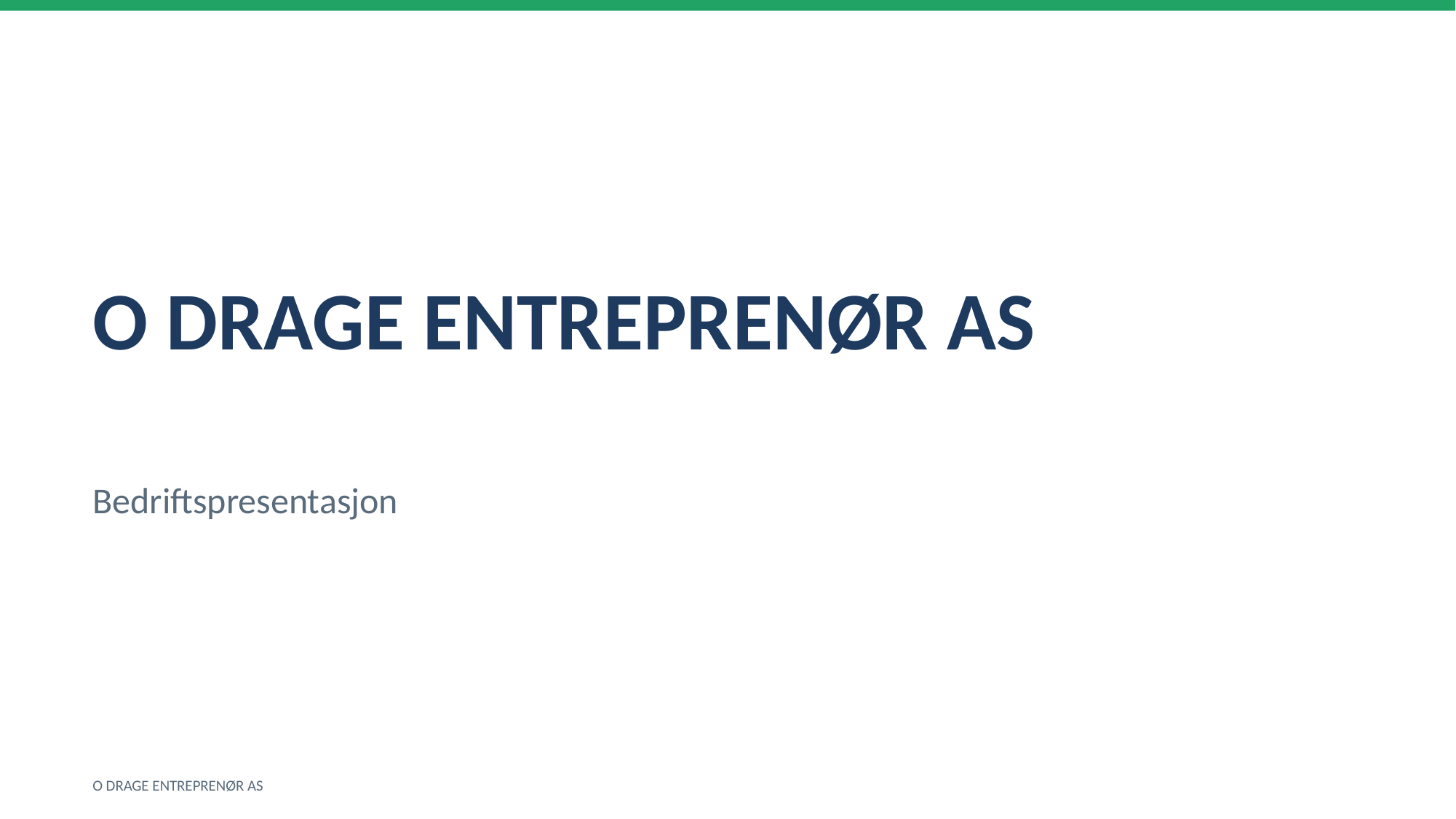

O DRAGE ENTREPRENØR AS
Bedriftspresentasjon
O DRAGE ENTREPRENØR AS